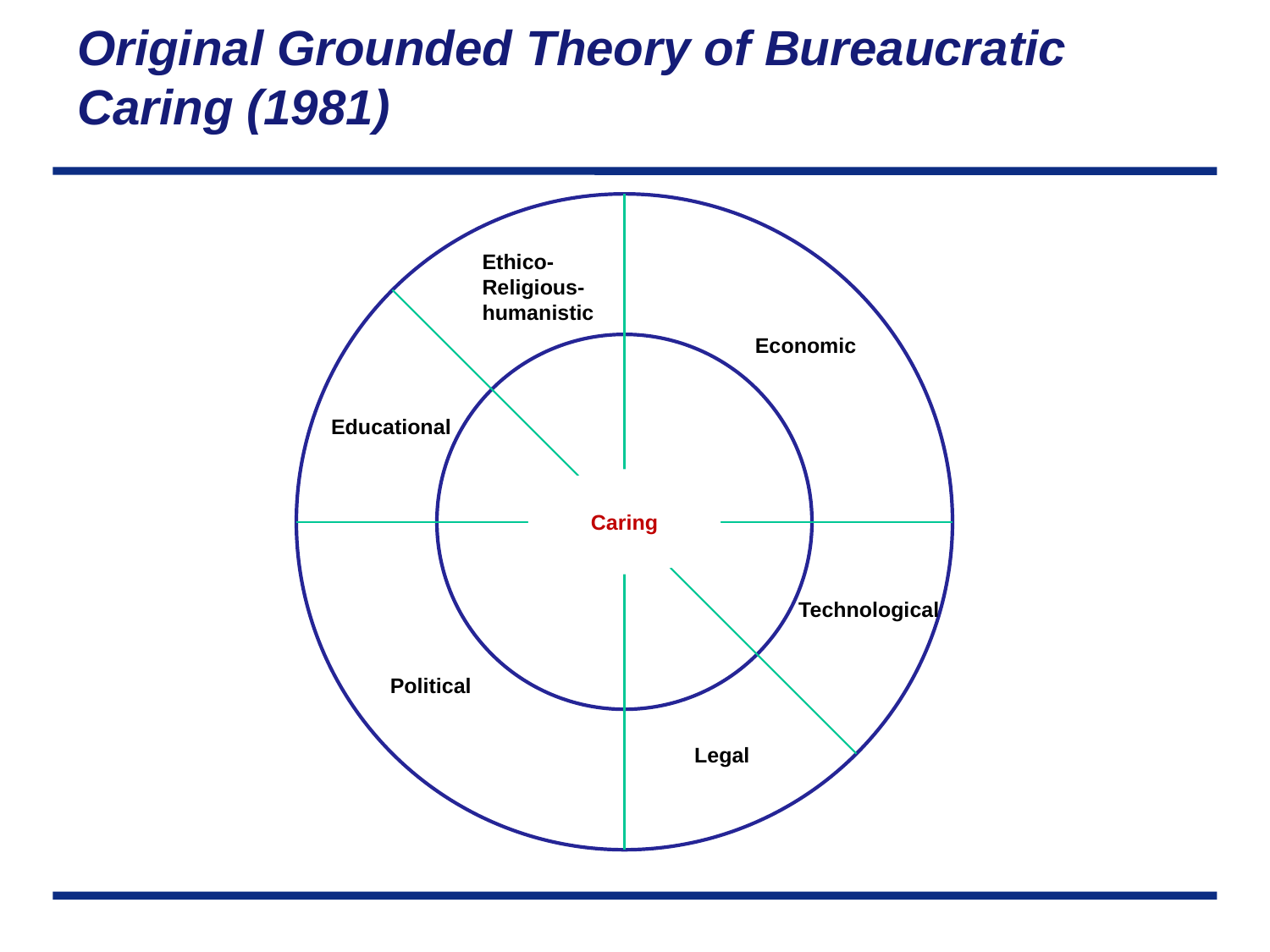

Original Grounded Theory of Bureaucratic Caring (1981)

Ethico-
Religious-
humanistic
Economic

Educational
Caring
Technological
Political
Legal